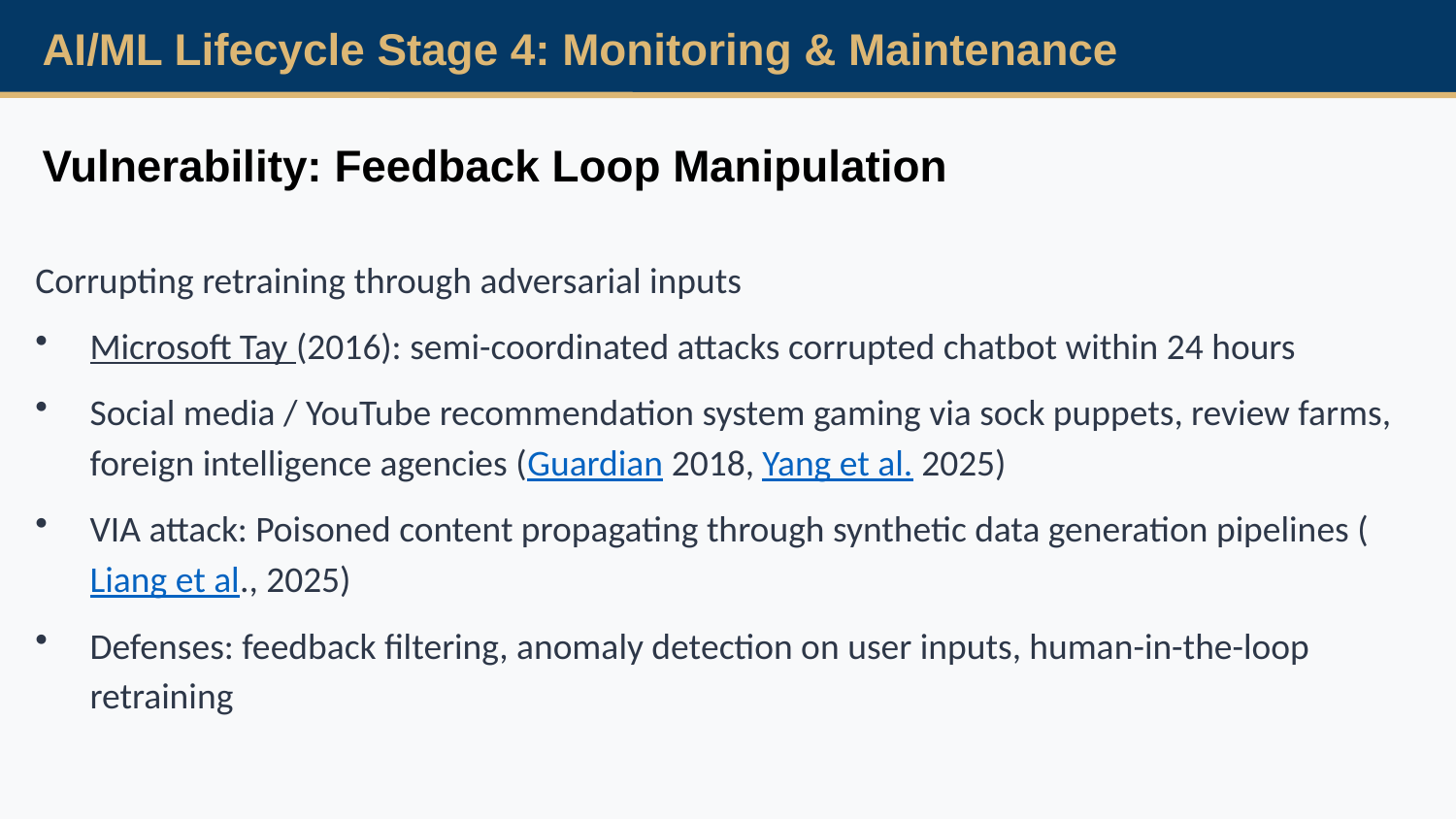

AI/ML Lifecycle Stage 4: Monitoring & Maintenance

Vulnerability: Feedback Loop Manipulation
Corrupting retraining through adversarial inputs
Microsoft Tay (2016): semi-coordinated attacks corrupted chatbot within 24 hours
Social media / YouTube recommendation system gaming via sock puppets, review farms, foreign intelligence agencies (Guardian 2018, Yang et al. 2025)
VIA attack: Poisoned content propagating through synthetic data generation pipelines (Liang et al., 2025)
Defenses: feedback filtering, anomaly detection on user inputs, human-in-the-loop retraining